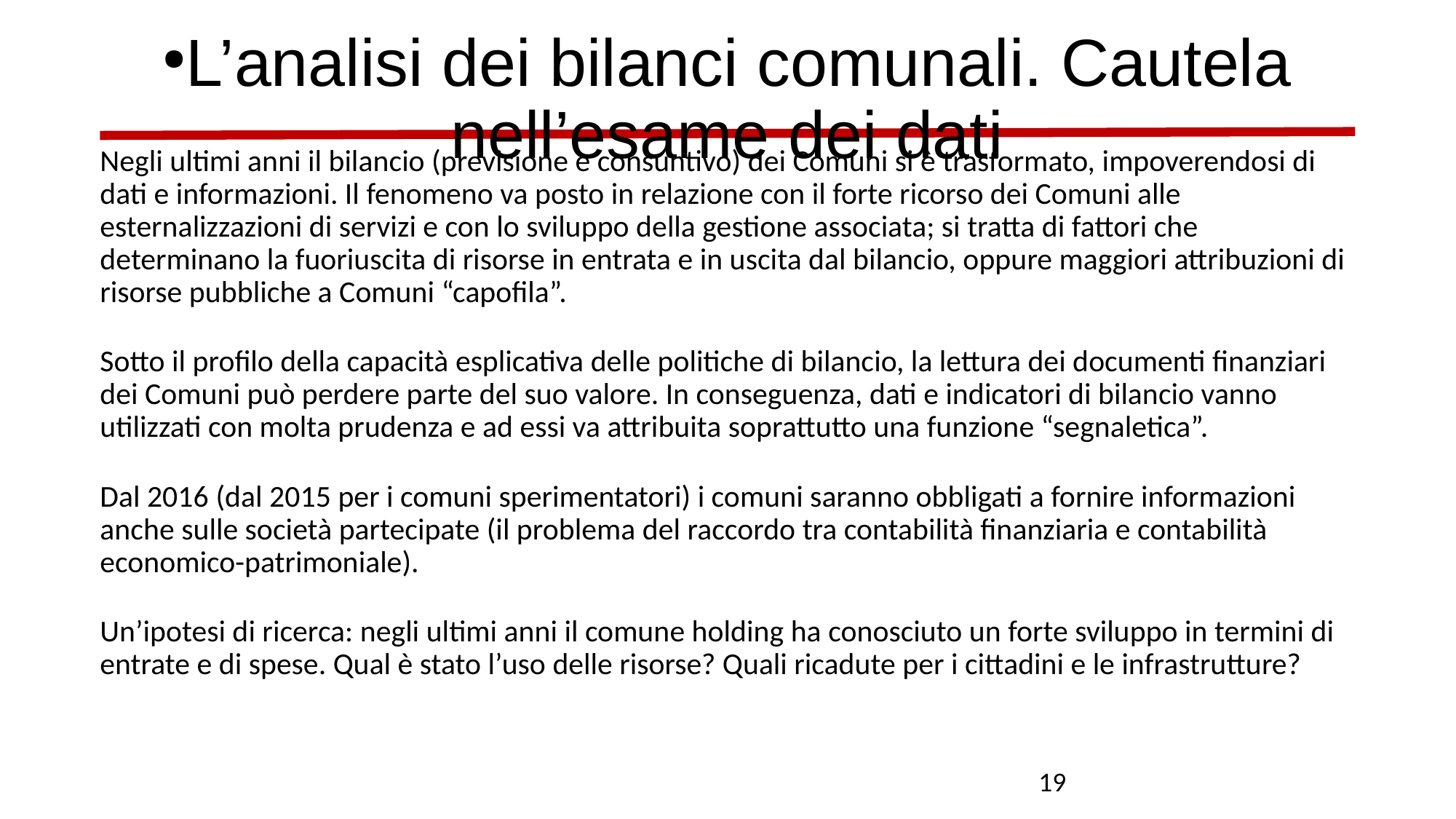

L’analisi dei bilanci comunali. Cautela nell’esame dei dati
Negli ultimi anni il bilancio (previsione e consuntivo) dei Comuni si è trasformato, impoverendosi di dati e informazioni. Il fenomeno va posto in relazione con il forte ricorso dei Comuni alle esternalizzazioni di servizi e con lo sviluppo della gestione associata; si tratta di fattori che determinano la fuoriuscita di risorse in entrata e in uscita dal bilancio, oppure maggiori attribuzioni di risorse pubbliche a Comuni “capofila”.
Sotto il profilo della capacità esplicativa delle politiche di bilancio, la lettura dei documenti finanziari dei Comuni può perdere parte del suo valore. In conseguenza, dati e indicatori di bilancio vanno utilizzati con molta prudenza e ad essi va attribuita soprattutto una funzione “segnaletica”.
Dal 2016 (dal 2015 per i comuni sperimentatori) i comuni saranno obbligati a fornire informazioni anche sulle società partecipate (il problema del raccordo tra contabilità finanziaria e contabilità economico-patrimoniale).
Un’ipotesi di ricerca: negli ultimi anni il comune holding ha conosciuto un forte sviluppo in termini di entrate e di spese. Qual è stato l’uso delle risorse? Quali ricadute per i cittadini e le infrastrutture?
19